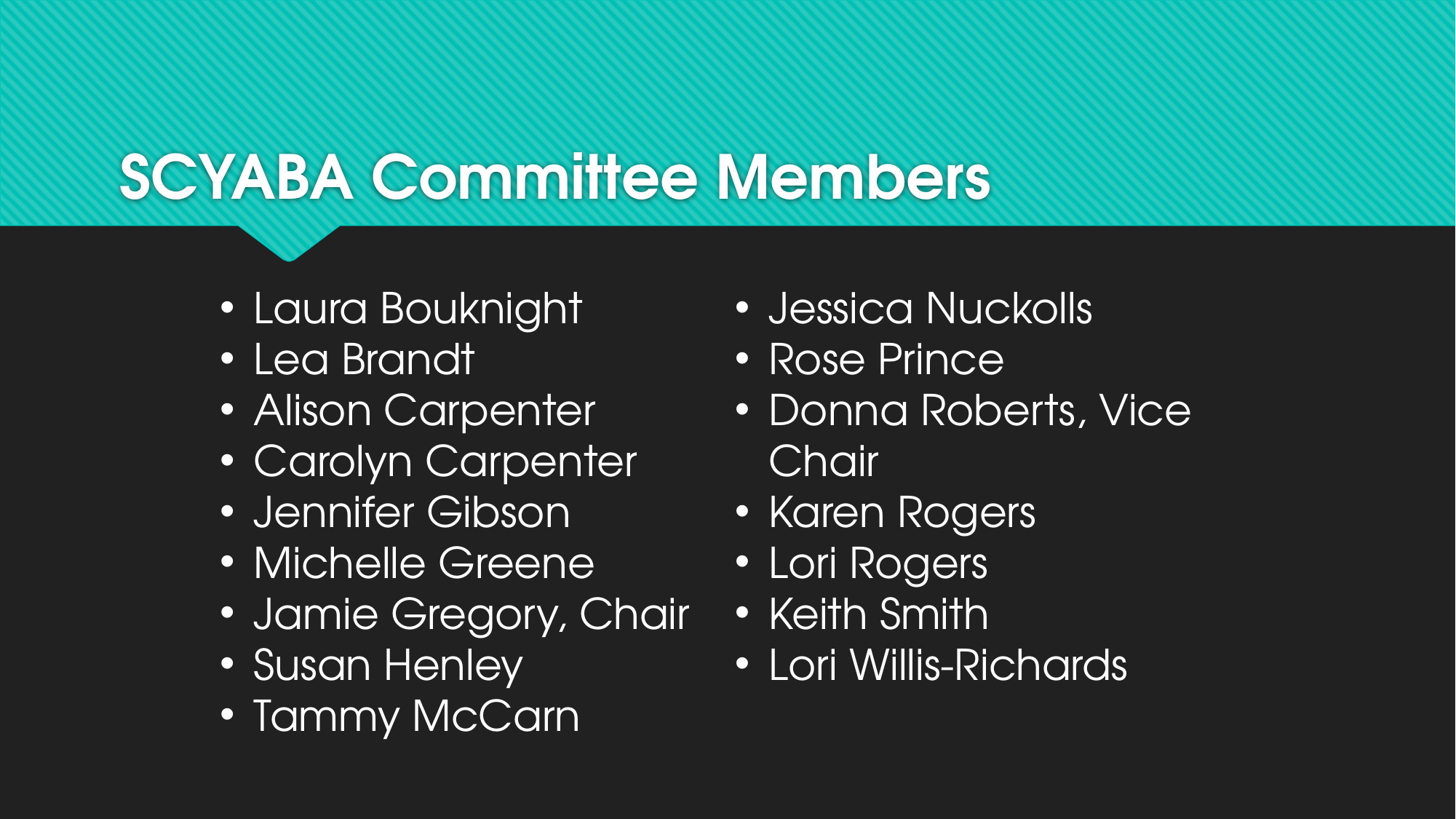

# SCYABA Committee Members
Laura Bouknight
Lea Brandt
Alison Carpenter
Carolyn Carpenter
Jennifer Gibson
Michelle Greene
Jamie Gregory, Chair
Susan Henley
Tammy McCarn

Jessica Nuckolls
Rose Prince
Donna Roberts, Vice Chair
Karen Rogers
Lori Rogers
Keith Smith
Lori Willis-Richards